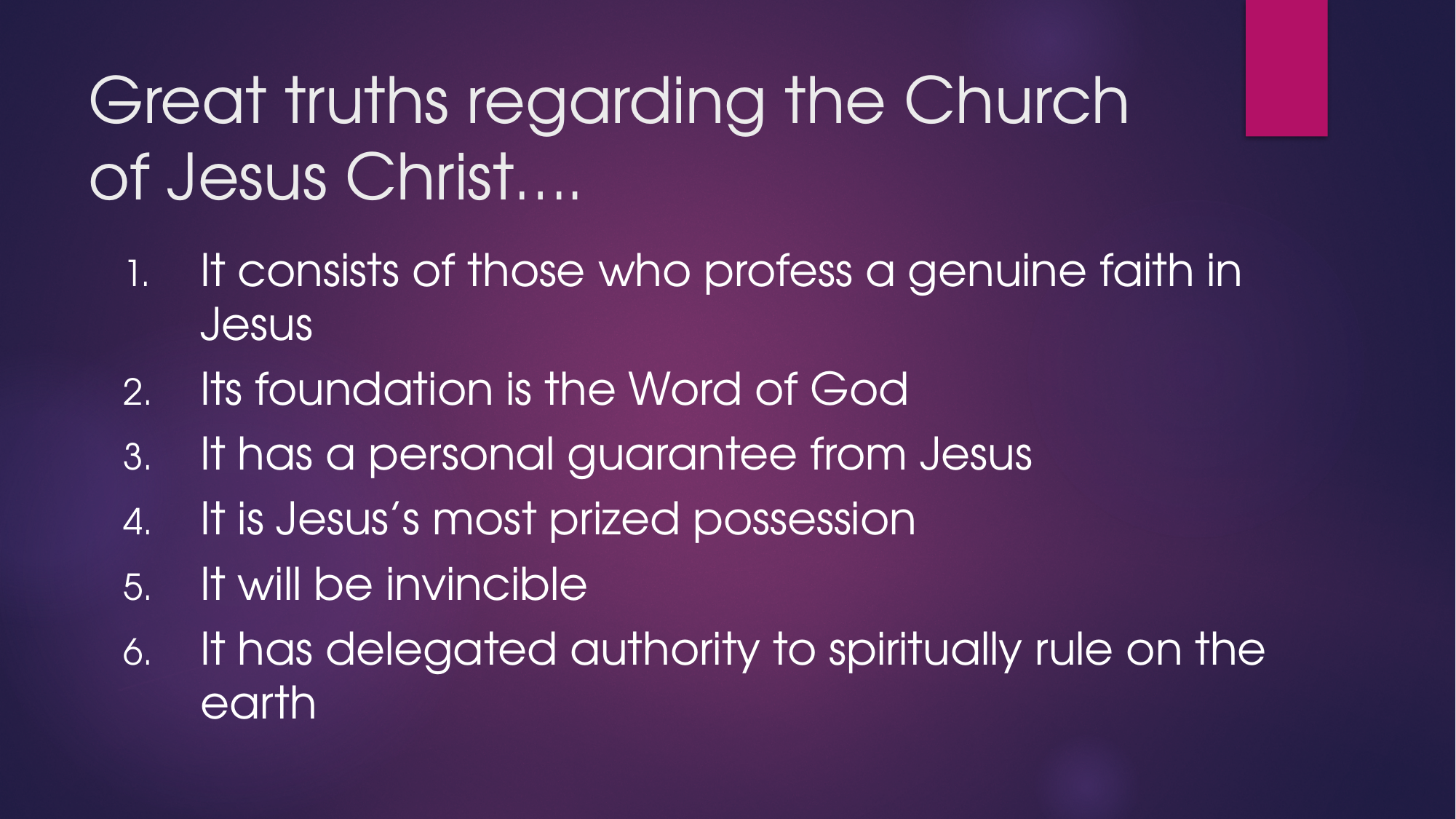

# Great truths regarding the Church of Jesus Christ….
It consists of those who profess a genuine faith in Jesus
Its foundation is the Word of God
It has a personal guarantee from Jesus
It is Jesus’s most prized possession
It will be invincible
It has delegated authority to spiritually rule on the earth